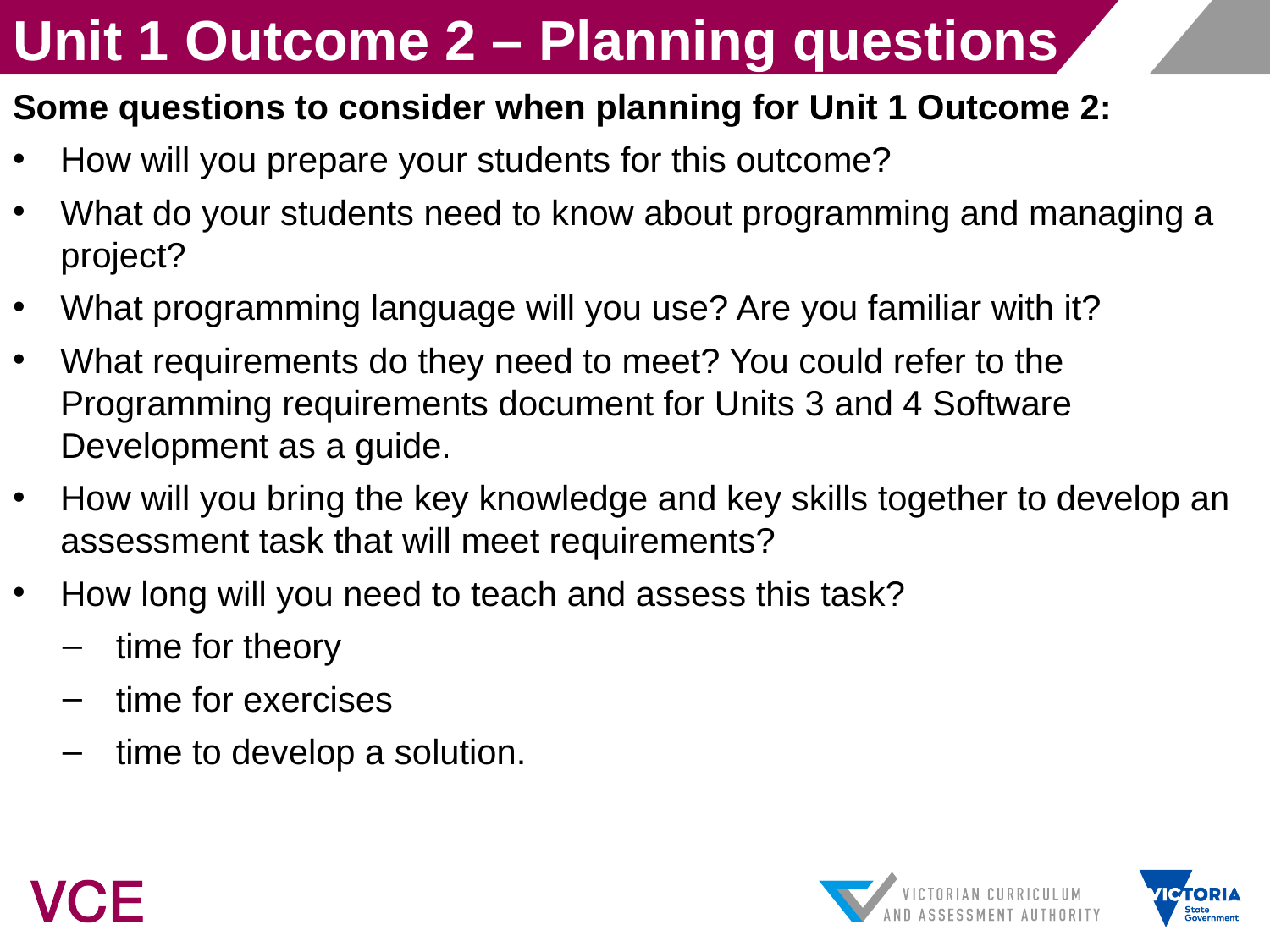

Unit 1 Outcome 2 – Planning questions
Some questions to consider when planning for Unit 1 Outcome 2:
How will you prepare your students for this outcome?
What do your students need to know about programming and managing a project?
What programming language will you use? Are you familiar with it?
What requirements do they need to meet? You could refer to the Programming requirements document for Units 3 and 4 Software Development as a guide.
How will you bring the key knowledge and key skills together to develop an assessment task that will meet requirements?
How long will you need to teach and assess this task?
time for theory
time for exercises
time to develop a solution.